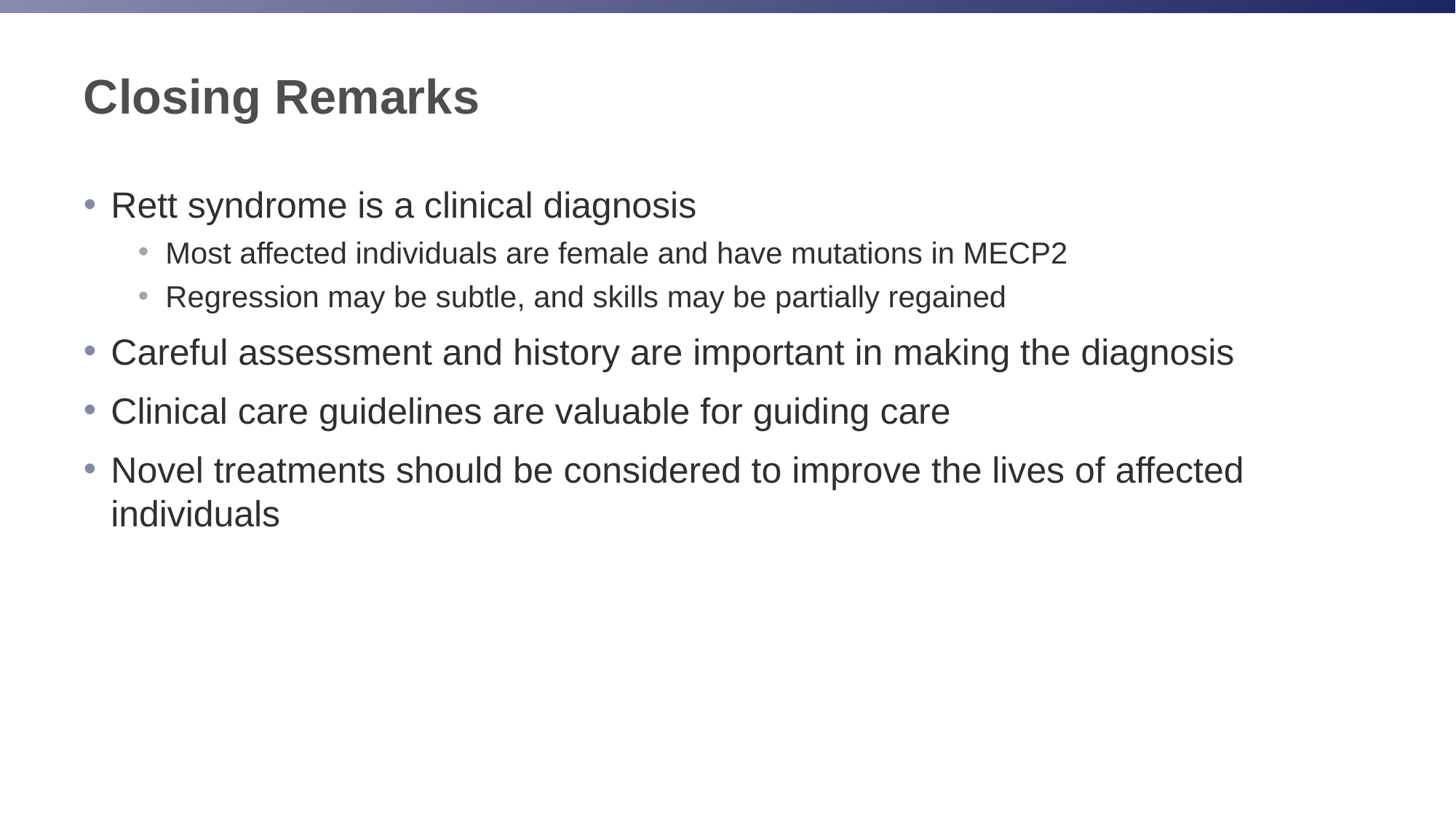

# Closing Remarks
Rett syndrome is a clinical diagnosis
Most affected individuals are female and have mutations in MECP2
Regression may be subtle, and skills may be partially regained
Careful assessment and history are important in making the diagnosis
Clinical care guidelines are valuable for guiding care
Novel treatments should be considered to improve the lives of affected individuals